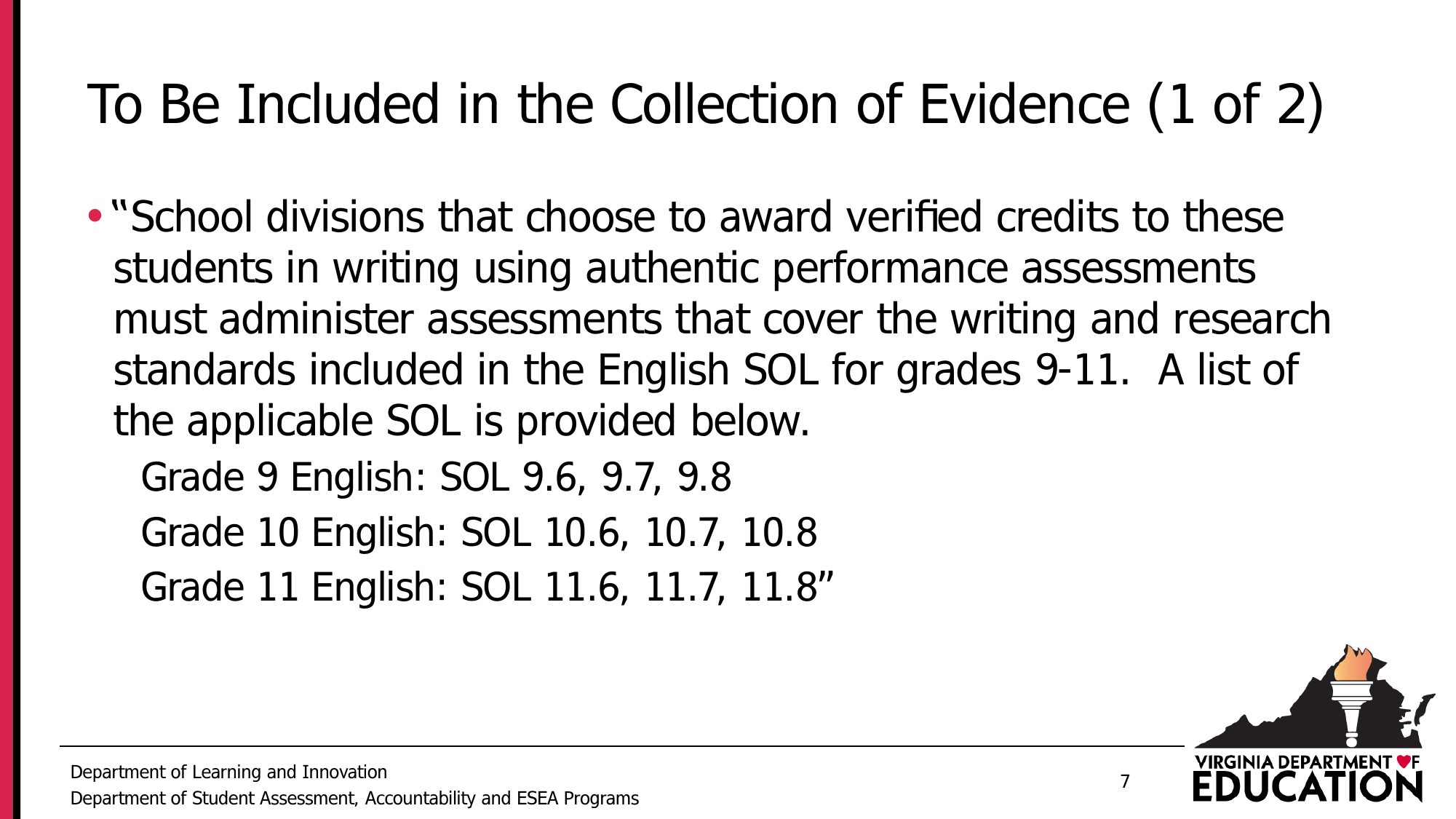

# To Be Included in the Collection of Evidence (1 of 2)
“School divisions that choose to award verified credits to these students in writing using authentic performance assessments must administer assessments that cover the writing and research standards included in the English SOL for grades 9-11.  A list of the applicable SOL is provided below.
Grade 9 English: SOL 9.6, 9.7, 9.8
Grade 10 English: SOL 10.6, 10.7, 10.8
Grade 11 English: SOL 11.6, 11.7, 11.8”
7